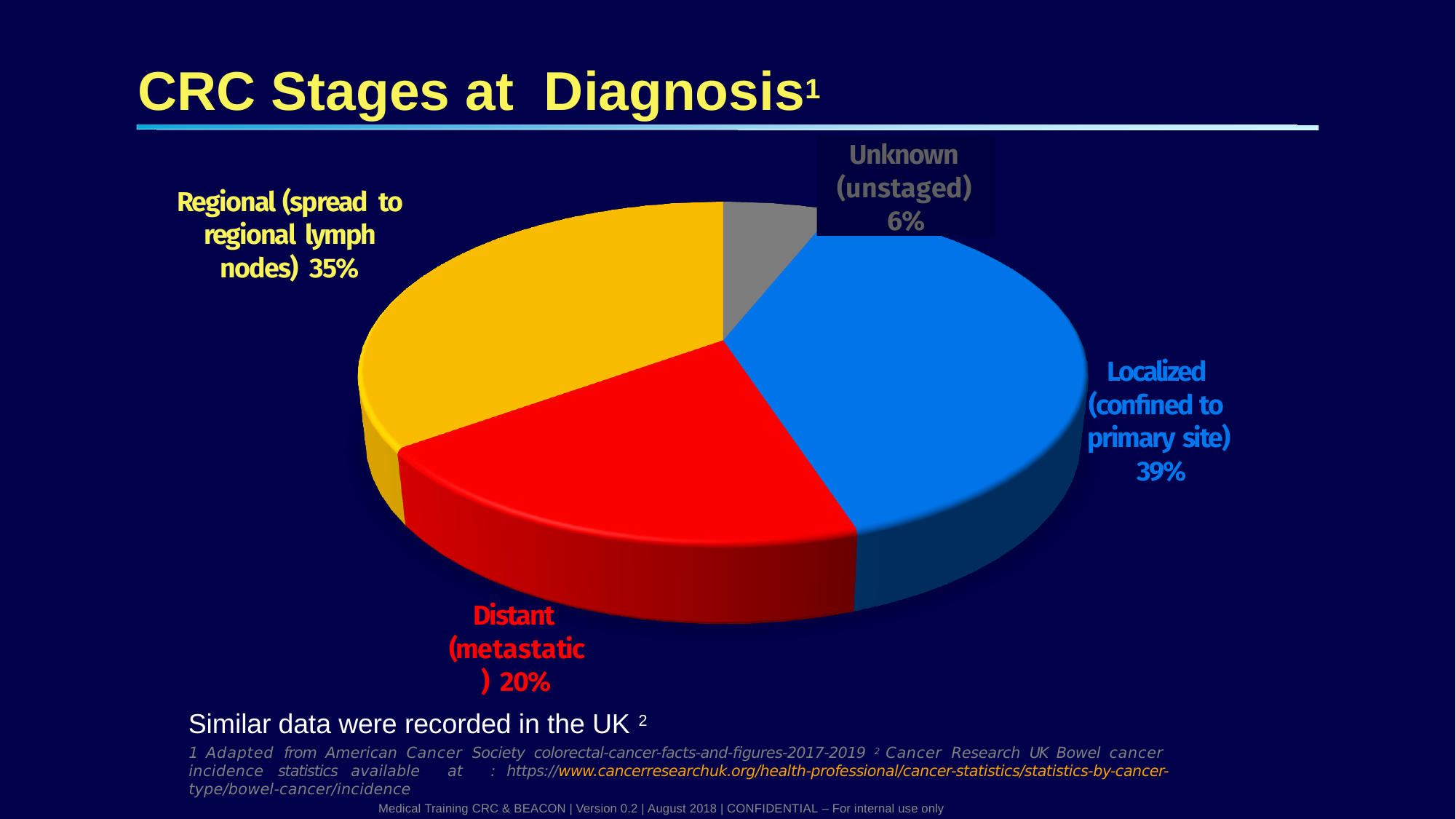

# CRC Stages at  Diagnosis1

Unknown  (unstaged)  6%
Regional (spread  to regional  lymph nodes)  35%

Localized  (confined to  primary site)  39%
Distant  (metastatic)  20%
Similar data were recorded in the UK 2
1 Adapted from American Cancer Society colorectal-cancer-facts-and-figures-2017-2019 2 Cancer Research UK Bowel cancer  incidence statistics available  at  : https://www.cancerresearchuk.org/health-professional/cancer-statistics/statistics-by-cancer-  type/bowel-cancer/incidence
Medical Training CRC & BEACON | Version 0.2 | August 2018 | CONFIDENTIAL – For internal use only